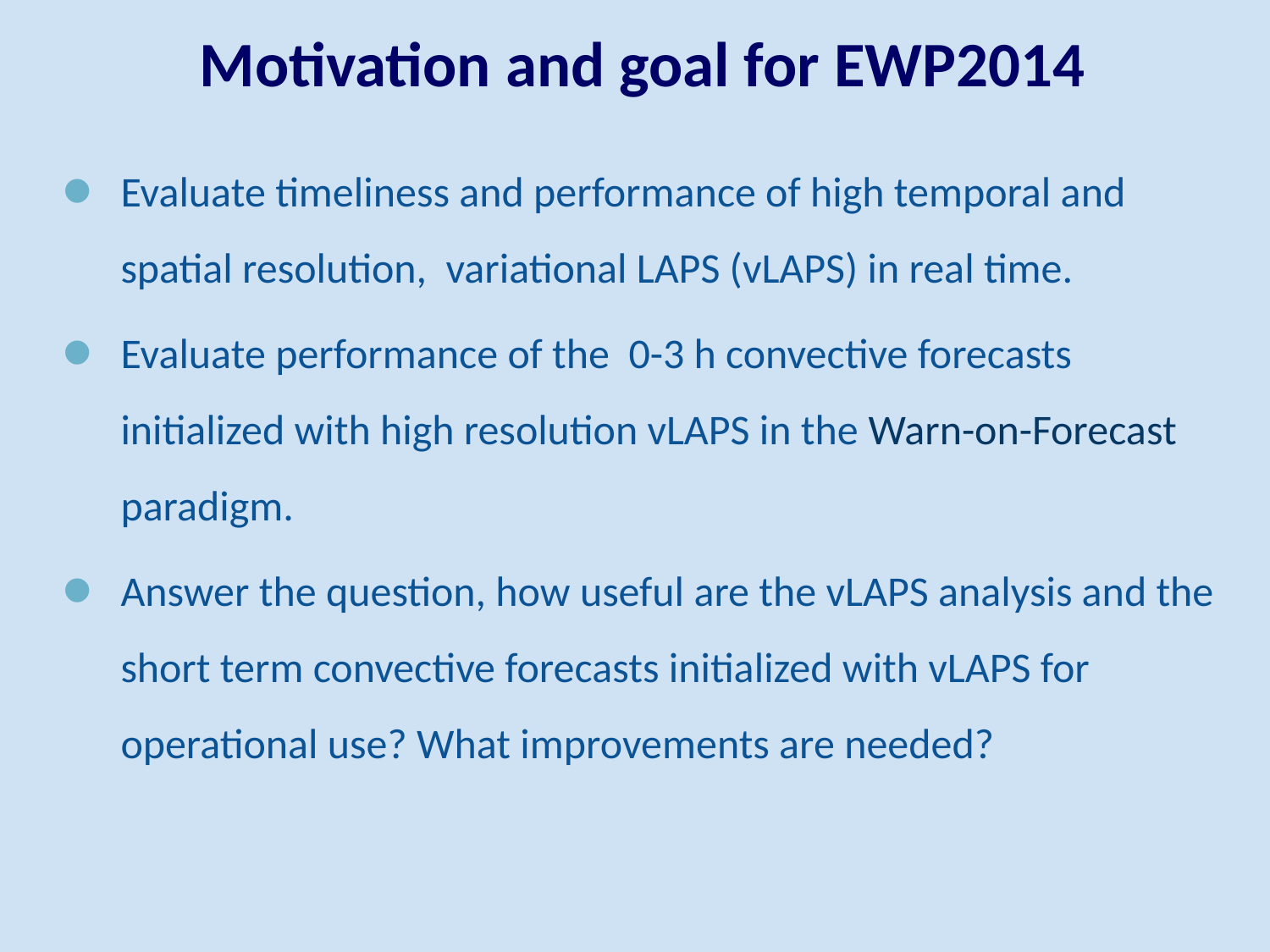

# Motivation and goal for EWP2014
Evaluate timeliness and performance of high temporal and spatial resolution,  variational LAPS (vLAPS) in real time.
Evaluate performance of the  0-3 h convective forecasts initialized with high resolution vLAPS in the Warn-on-Forecast paradigm.
Answer the question, how useful are the vLAPS analysis and the short term convective forecasts initialized with vLAPS for operational use? What improvements are needed?